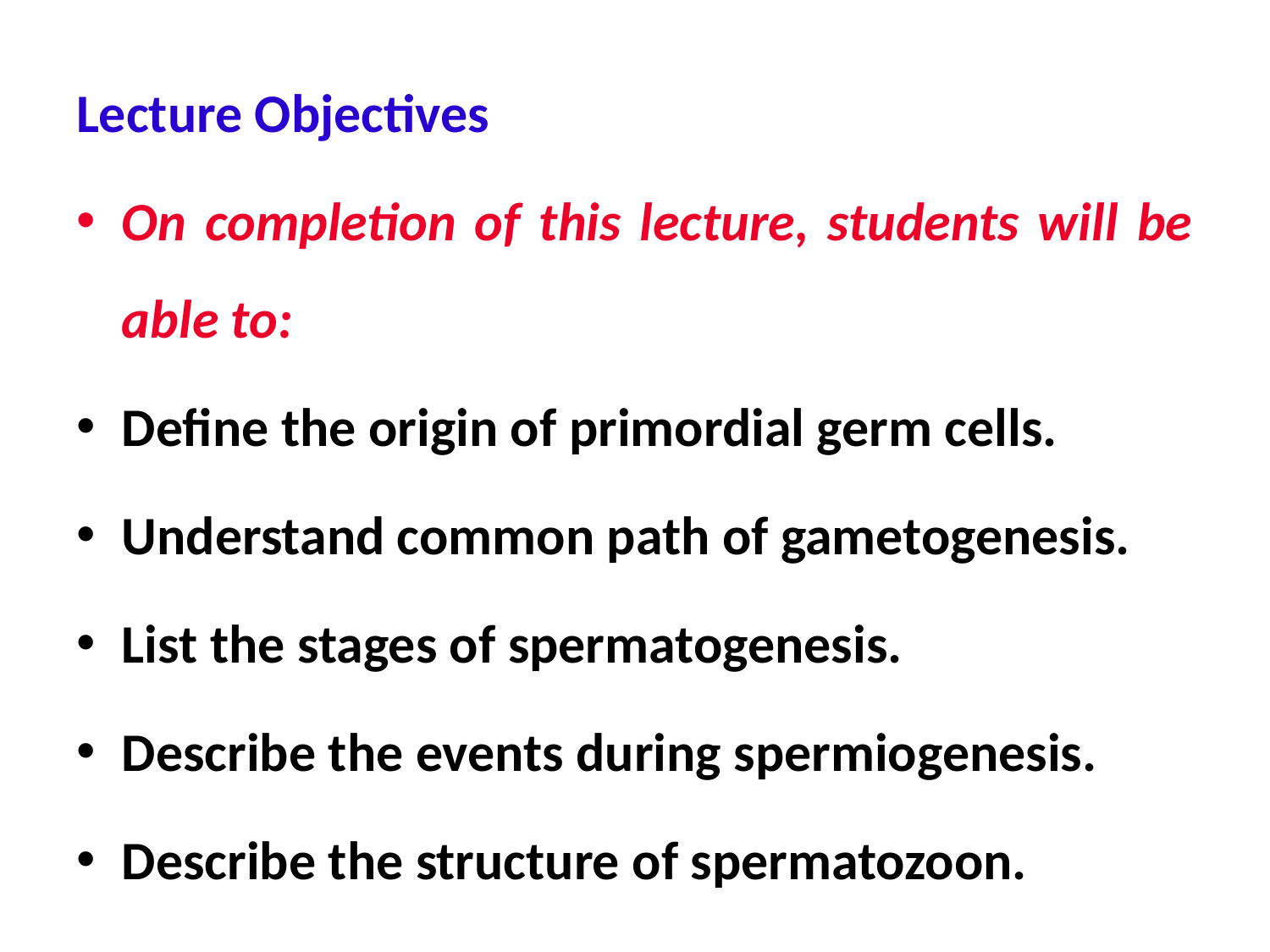

Lecture Objectives
On completion of this lecture, students will be able to:
Define the origin of primordial germ cells.
Understand common path of gametogenesis.
List the stages of spermatogenesis.
Describe the events during spermiogenesis.
Describe the structure of spermatozoon.